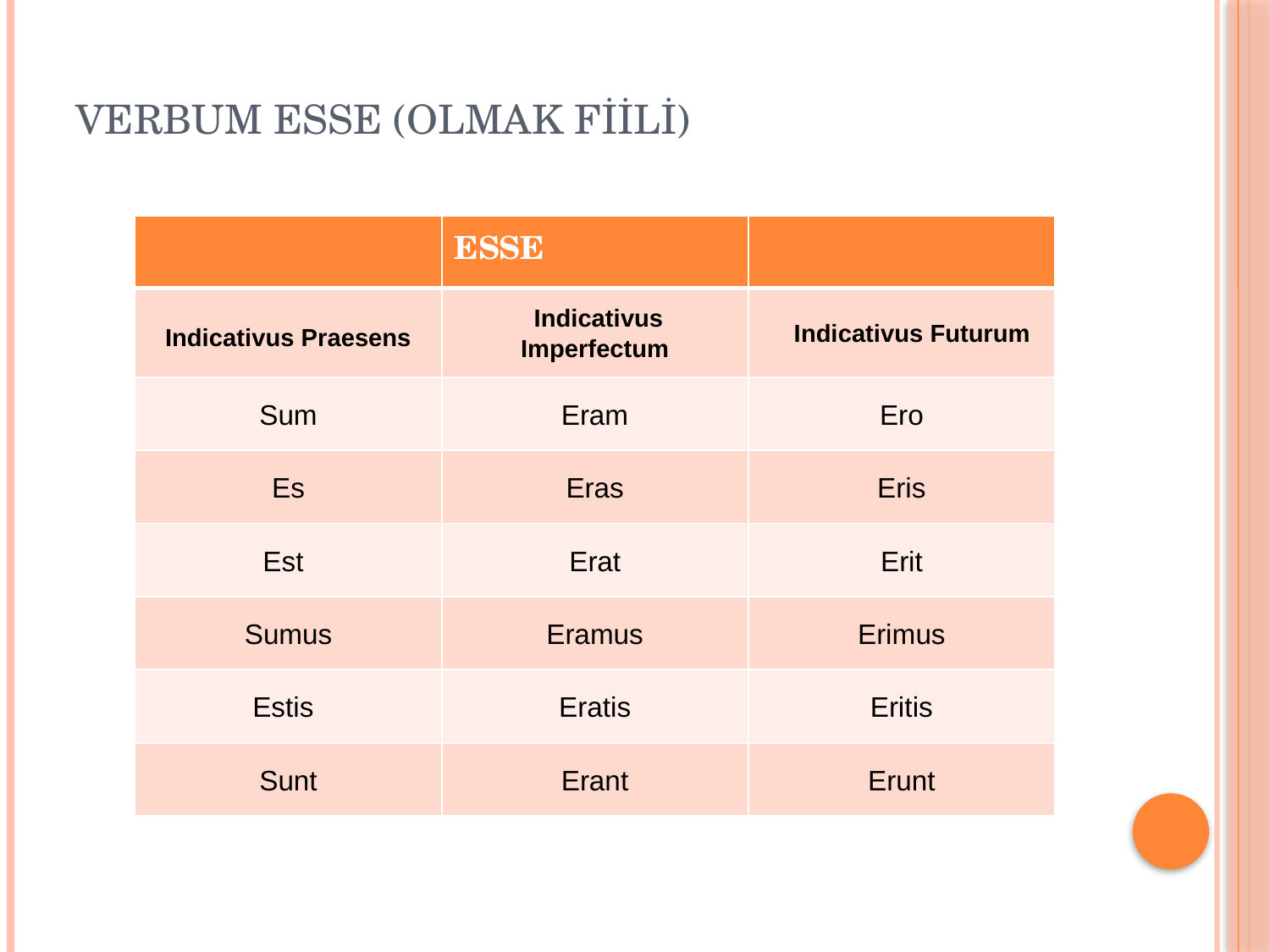

# VERBUM ESSE (OLMAK FİİLİ)
|  | ESSE |  |
| --- | --- | --- |
| Indicativus Praesens | Indicativus Imperfectum | Indicativus Futurum |
| Sum | Eram | Ero |
| Es | Eras | Eris |
| Est | Erat | Erit |
| Sumus | Eramus | Erimus |
| Estis | Eratis | Eritis |
| Sunt | Erant | Erunt |